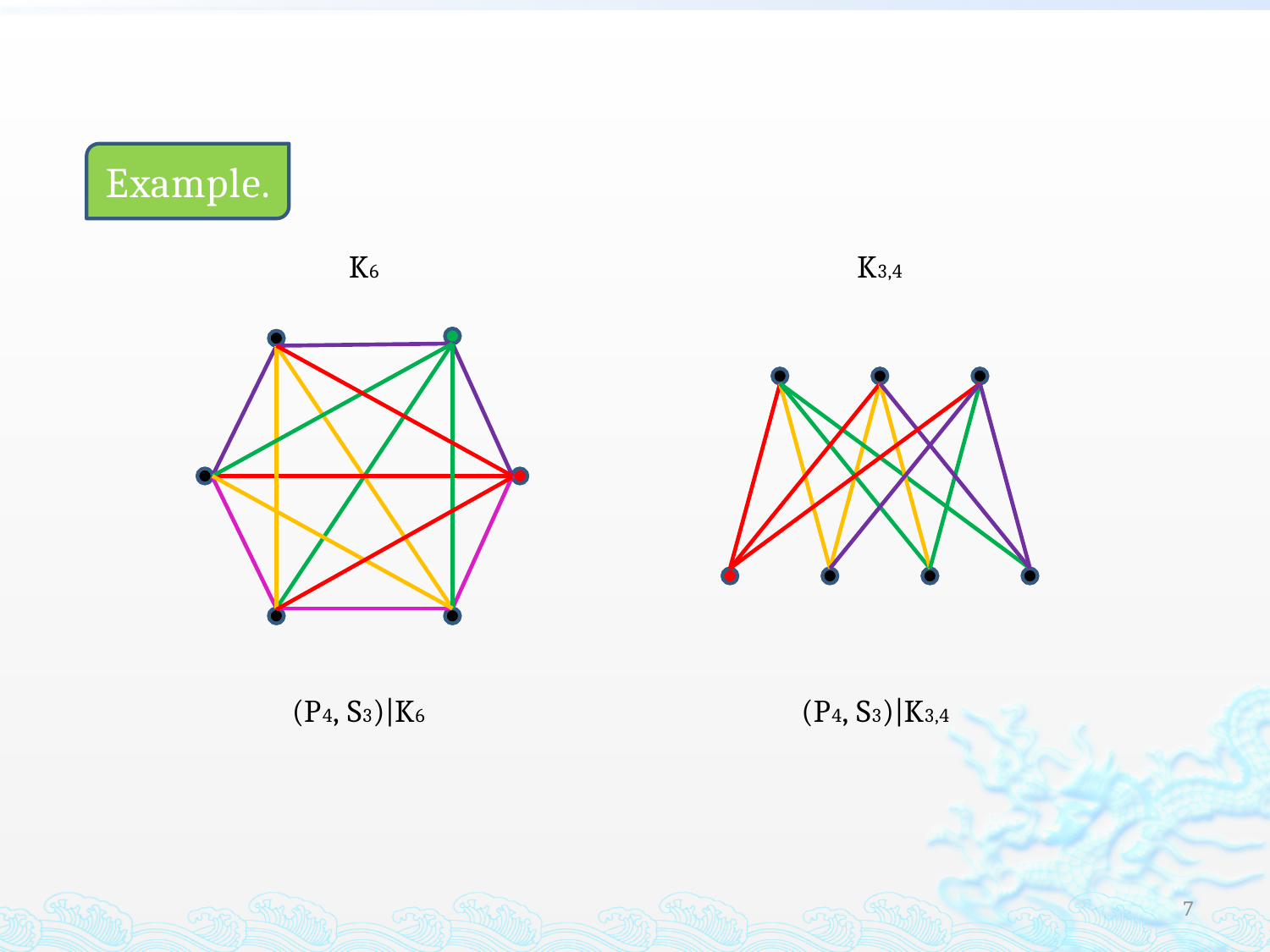

Example.
K6
K3,4

(P4, S3)|K6
(P4, S3)|K3,4
7